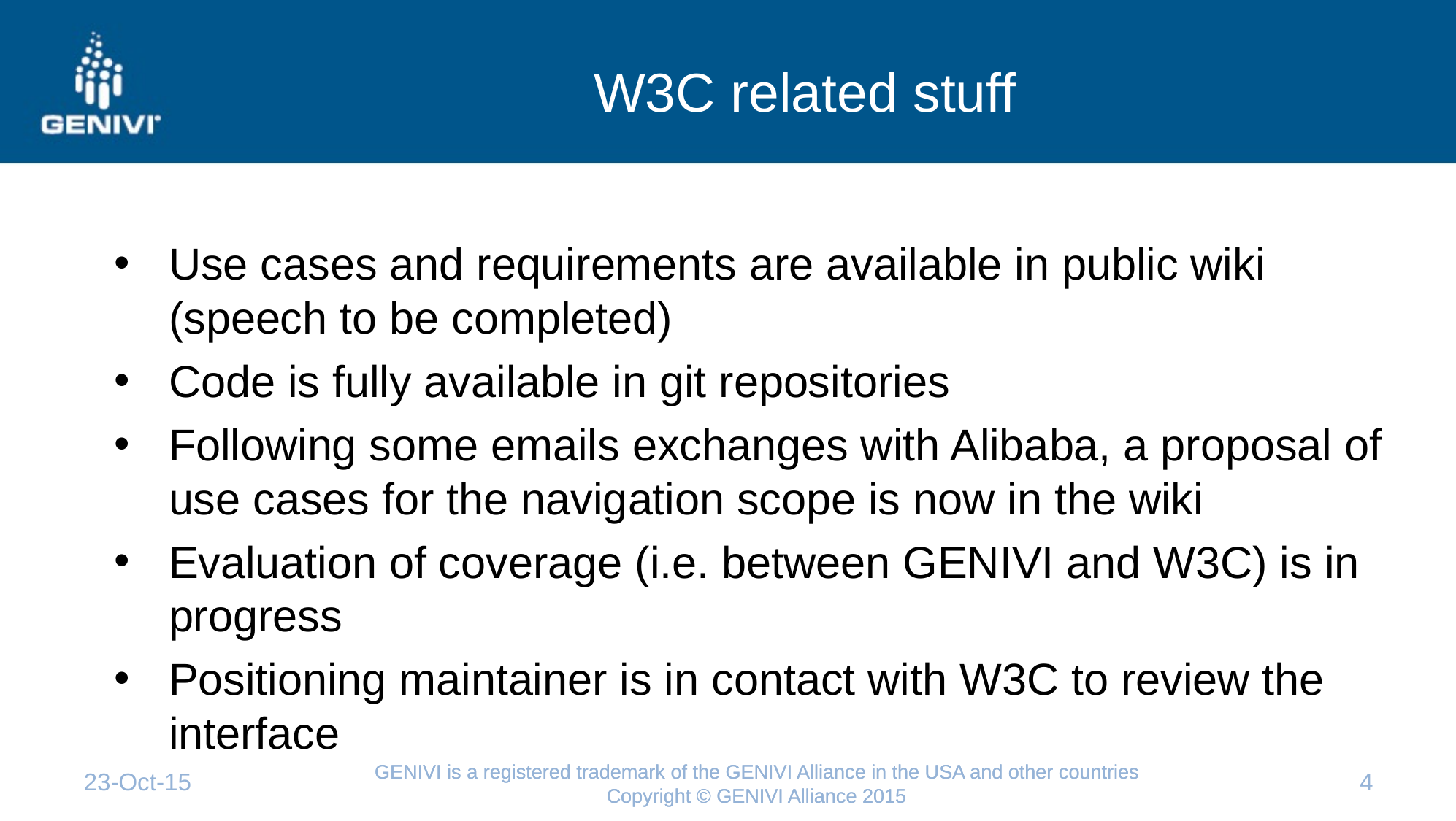

# W3C related stuff
Use cases and requirements are available in public wiki (speech to be completed)
Code is fully available in git repositories
Following some emails exchanges with Alibaba, a proposal of use cases for the navigation scope is now in the wiki
Evaluation of coverage (i.e. between GENIVI and W3C) is in progress
Positioning maintainer is in contact with W3C to review the interface
GENIVI is a registered trademark of the GENIVI Alliance in the USA and other countries
Copyright © GENIVI Alliance 2015
23-Oct-15
4